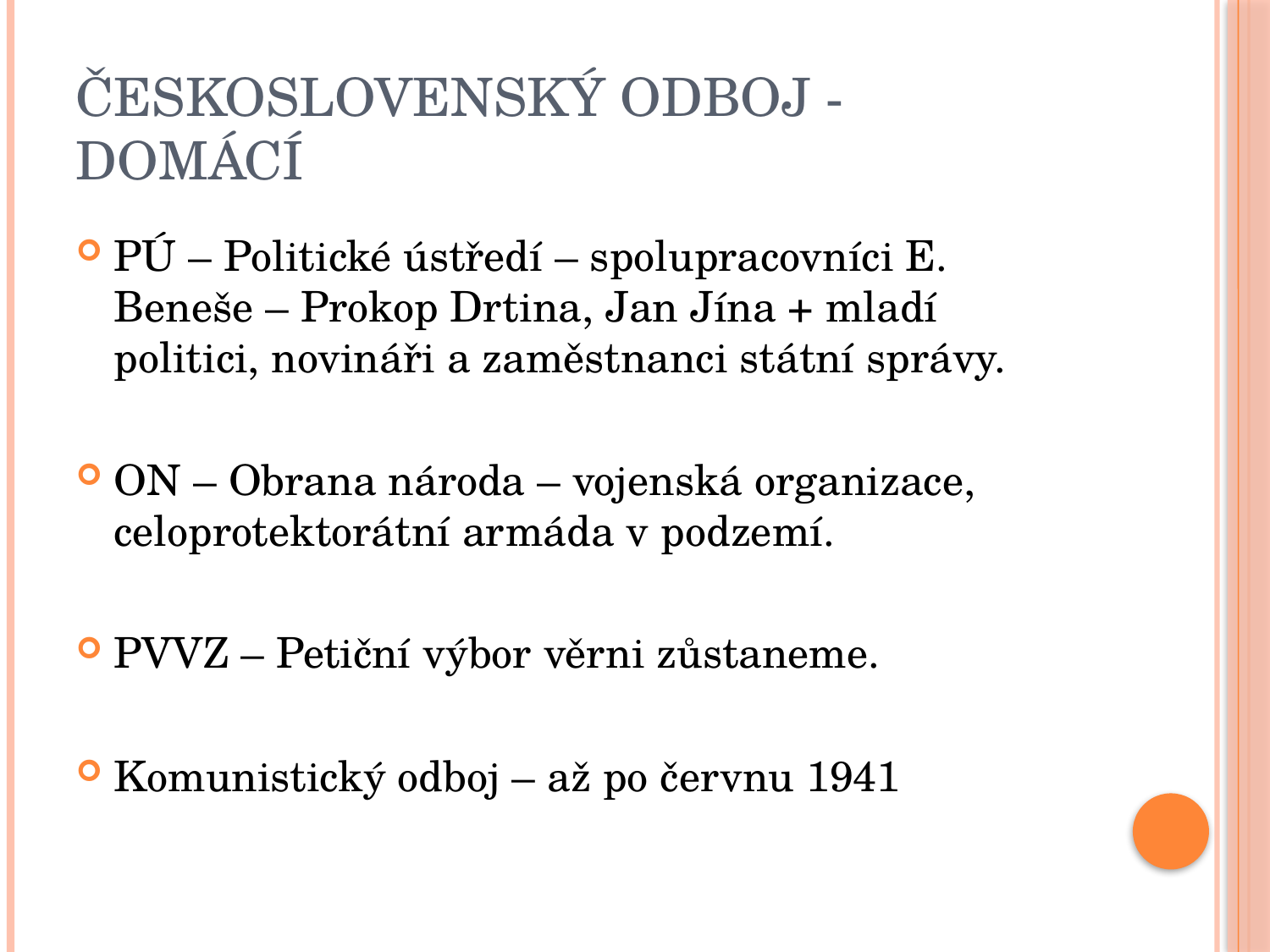

# Československý odboj - domácí
PÚ – Politické ústředí – spolupracovníci E. Beneše – Prokop Drtina, Jan Jína + mladí politici, novináři a zaměstnanci státní správy.

ON – Obrana národa – vojenská organizace, celoprotektorátní armáda v podzemí.

PVVZ – Petiční výbor věrni zůstaneme.

Komunistický odboj – až po červnu 1941